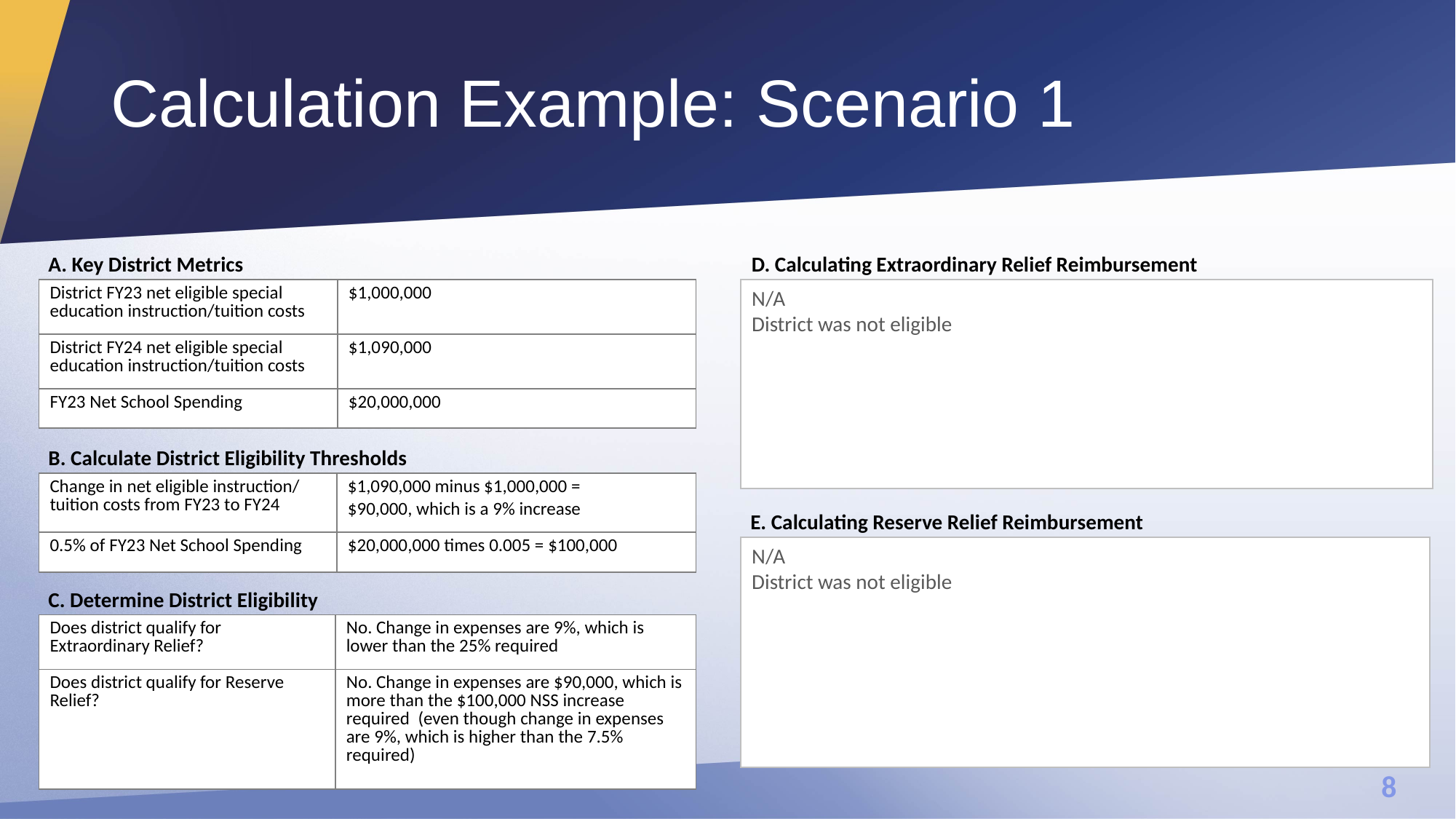

# Calculation Example: Scenario 1
A. Key District Metrics
D. Calculating Extraordinary Relief Reimbursement
| District FY23 net eligible special education instruction/tuition costs | $1,000,000 |
| --- | --- |
| District FY24 net eligible special education instruction/tuition costs | $1,090,000 |
| FY23 Net School Spending | $20,000,000 |
N/A
District was not eligible
B. Calculate District Eligibility Thresholds
| Change in net eligible instruction/ tuition costs from FY23 to FY24 | $1,090,000 minus $1,000,000 = $90,000, which is a 9% increase |
| --- | --- |
| 0.5% of FY23 Net School Spending | $20,000,000 times 0.005 = $100,000 |
E. Calculating Reserve Relief Reimbursement
N/A
District was not eligible
C. Determine District Eligibility
| Does district qualify for Extraordinary Relief? | No. Change in expenses are 9%, which is lower than the 25% required |
| --- | --- |
| Does district qualify for Reserve Relief? | No. Change in expenses are $90,000, which is more than the $100,000 NSS increase required (even though change in expenses are 9%, which is higher than the 7.5% required) |